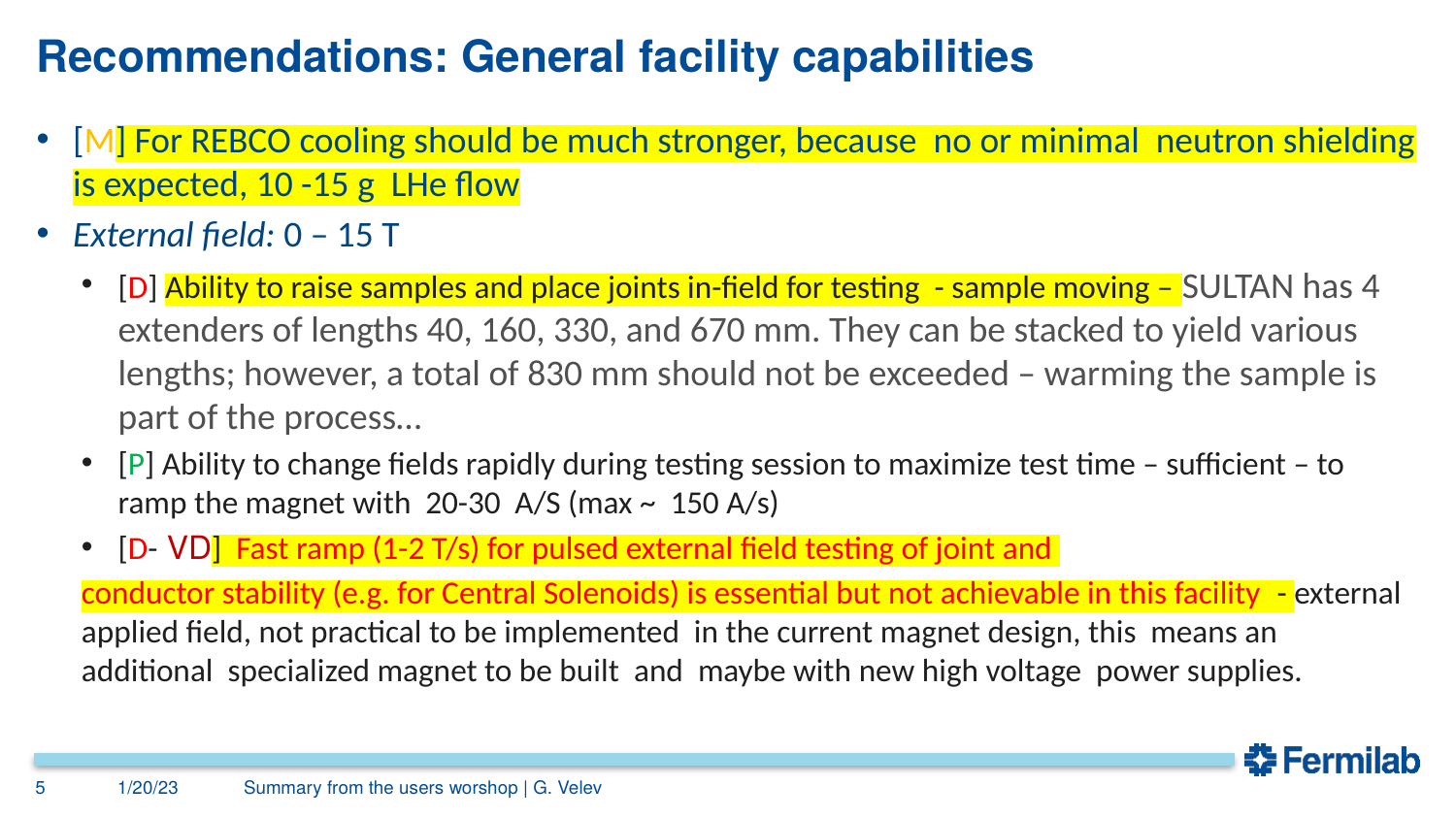

# Recommendations: General facility capabilities
[M] For REBCO cooling should be much stronger, because  no or minimal  neutron shielding is expected, 10 -15 g  LHe flow
External field: 0 – 15 T
[D] Ability to raise samples and place joints in-field for testing  - sample moving – SULTAN has 4 extenders of lengths 40, 160, 330, and 670 mm. They can be stacked to yield various lengths; however, a total of 830 mm should not be exceeded – warming the sample is part of the process…
[P] Ability to change fields rapidly during testing session to maximize test time – sufficient – to ramp the magnet with  20-30  A/S (max ~  150 A/s)
[D- VD]  Fast ramp (1-2 T/s) for pulsed external field testing of joint and
conductor stability (e.g. for Central Solenoids) is essential but not achievable in this facility  - external  applied field, not practical to be implemented  in the current magnet design, this  means an additional  specialized magnet to be built  and  maybe with new high voltage  power supplies.

5
1/20/23
Summary from the users worshop | G. Velev